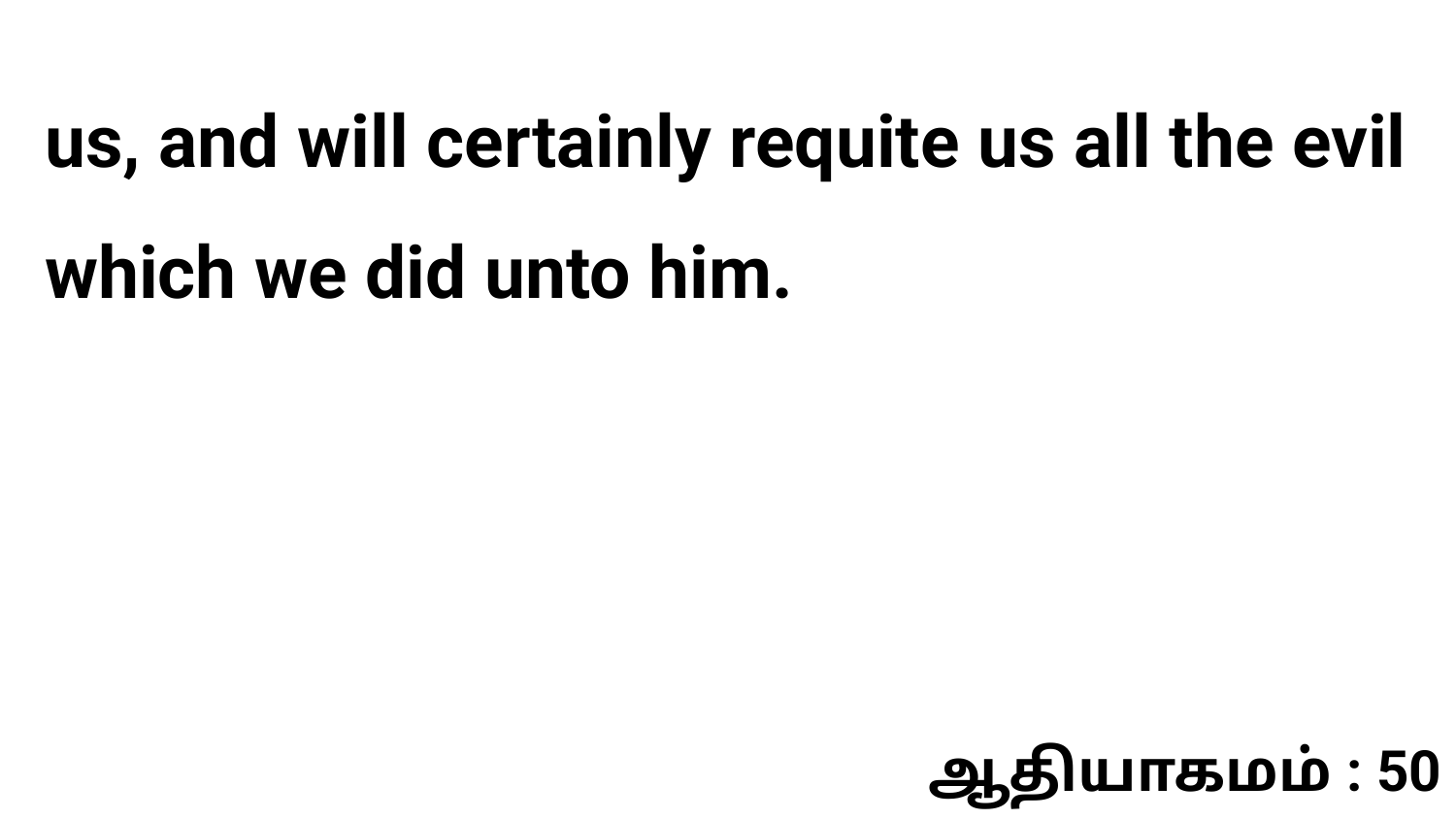

us, and will certainly requite us all the evil which we did unto him.
ஆதியாகமம் : 50